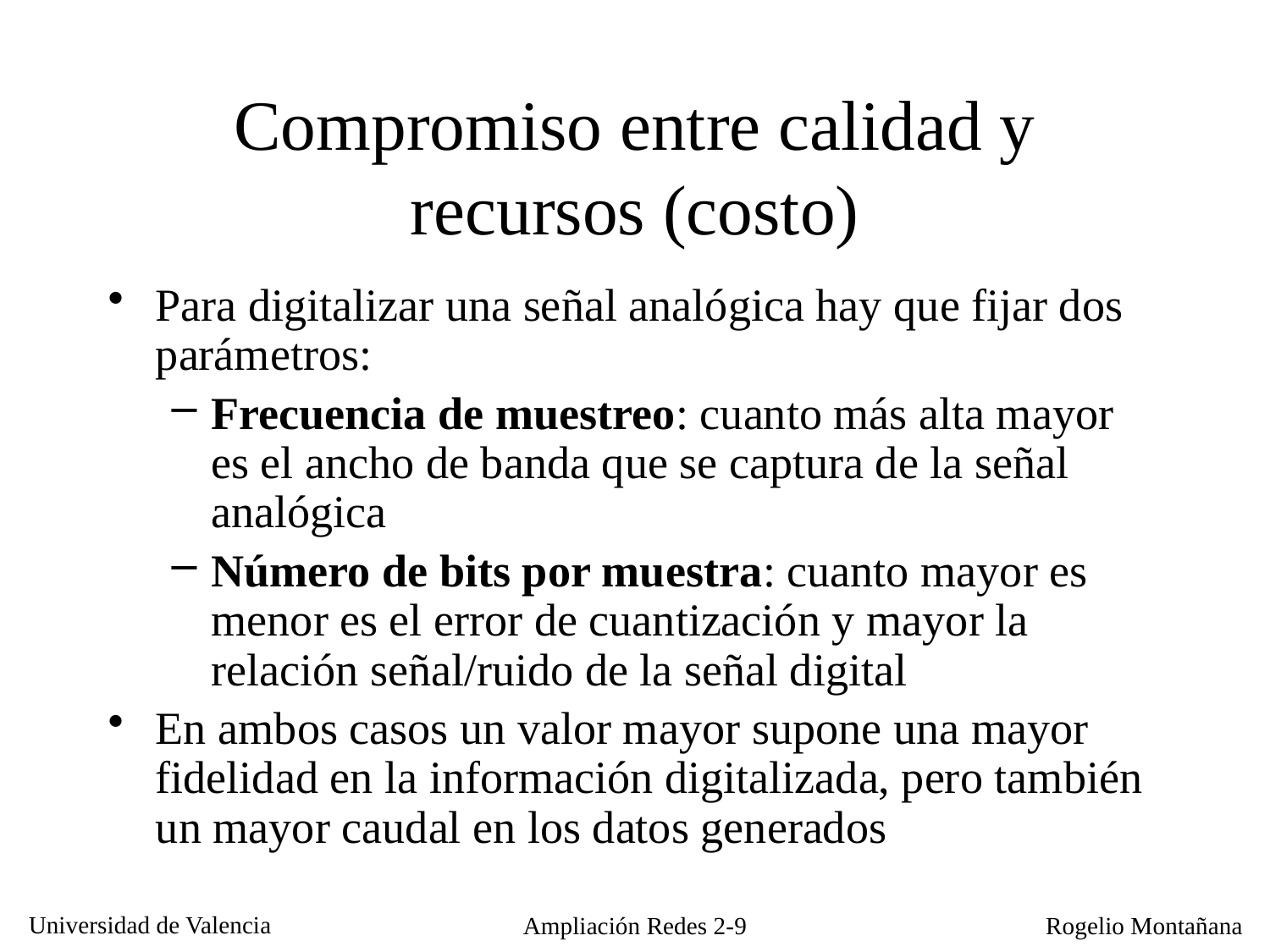

# Compromiso entre calidad y recursos (costo)
Para digitalizar una señal analógica hay que fijar dos parámetros:
Frecuencia de muestreo: cuanto más alta mayor es el ancho de banda que se captura de la señal analógica
Número de bits por muestra: cuanto mayor es menor es el error de cuantización y mayor la relación señal/ruido de la señal digital
En ambos casos un valor mayor supone una mayor fidelidad en la información digitalizada, pero también un mayor caudal en los datos generados
Ampliación Redes 2-9